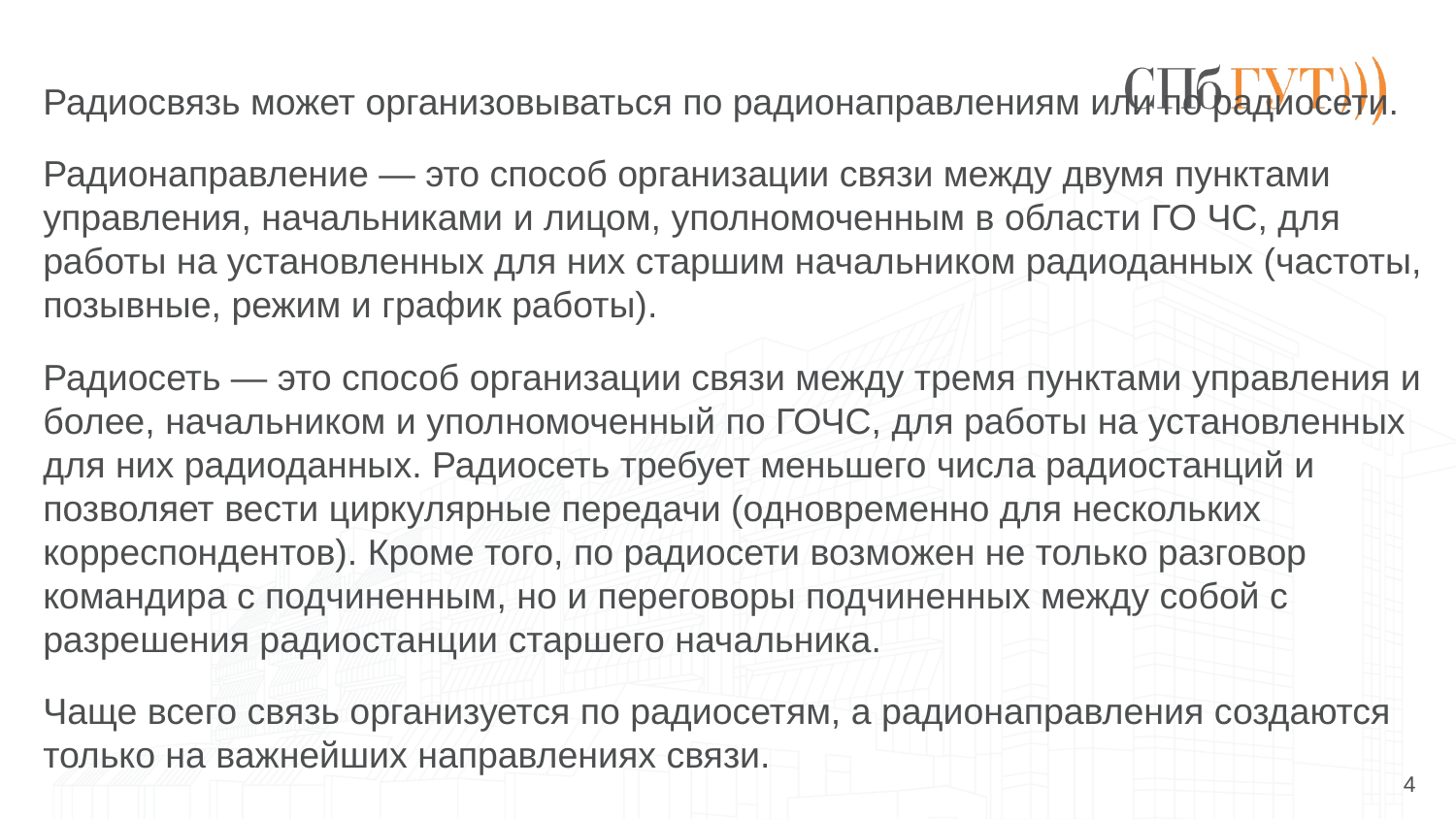

Радиосвязь может организовываться по радионаправлениям или по радиосети.
Радионаправление — это способ организации связи между двумя пунктами управления, начальниками и лицом, уполномоченным в области ГО ЧС, для работы на установленных для них старшим начальником радиоданных (частоты, позывные, режим и график работы).
Радиосеть — это способ организации связи между тремя пунктами управления и более, начальником и уполномоченный по ГОЧС, для работы на установленных для них радиоданных. Радиосеть требует меньшего числа радиостанций и позволяет вести циркулярные передачи (одновременно для нескольких корреспондентов). Кроме того, по радиосети возможен не только разговор командира с подчиненным, но и переговоры подчиненных между собой с разрешения радиостанции старшего начальника.
Чаще всего связь организуется по радиосетям, а радионаправления создаются только на важнейших направлениях связи.
4